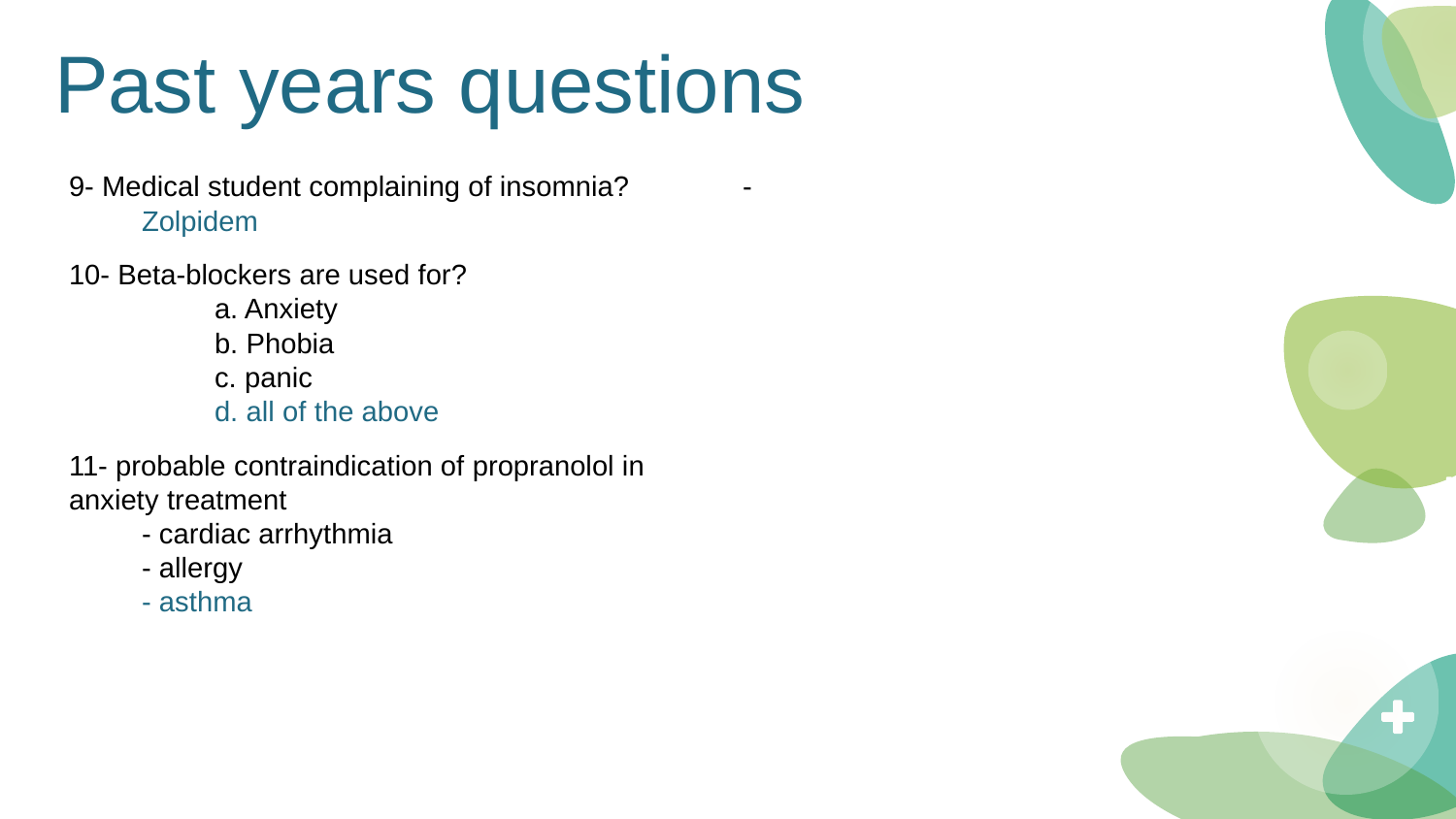

# Past years questions
9- Medical student complaining of insomnia?
Zolpidem
10- Beta-blockers are used for?
	a. Anxiety
	b. Phobia
	c. panic
	d. all of the above
11- probable contraindication of propranolol in anxiety treatment
- cardiac arrhythmia
- allergy
- asthma

-